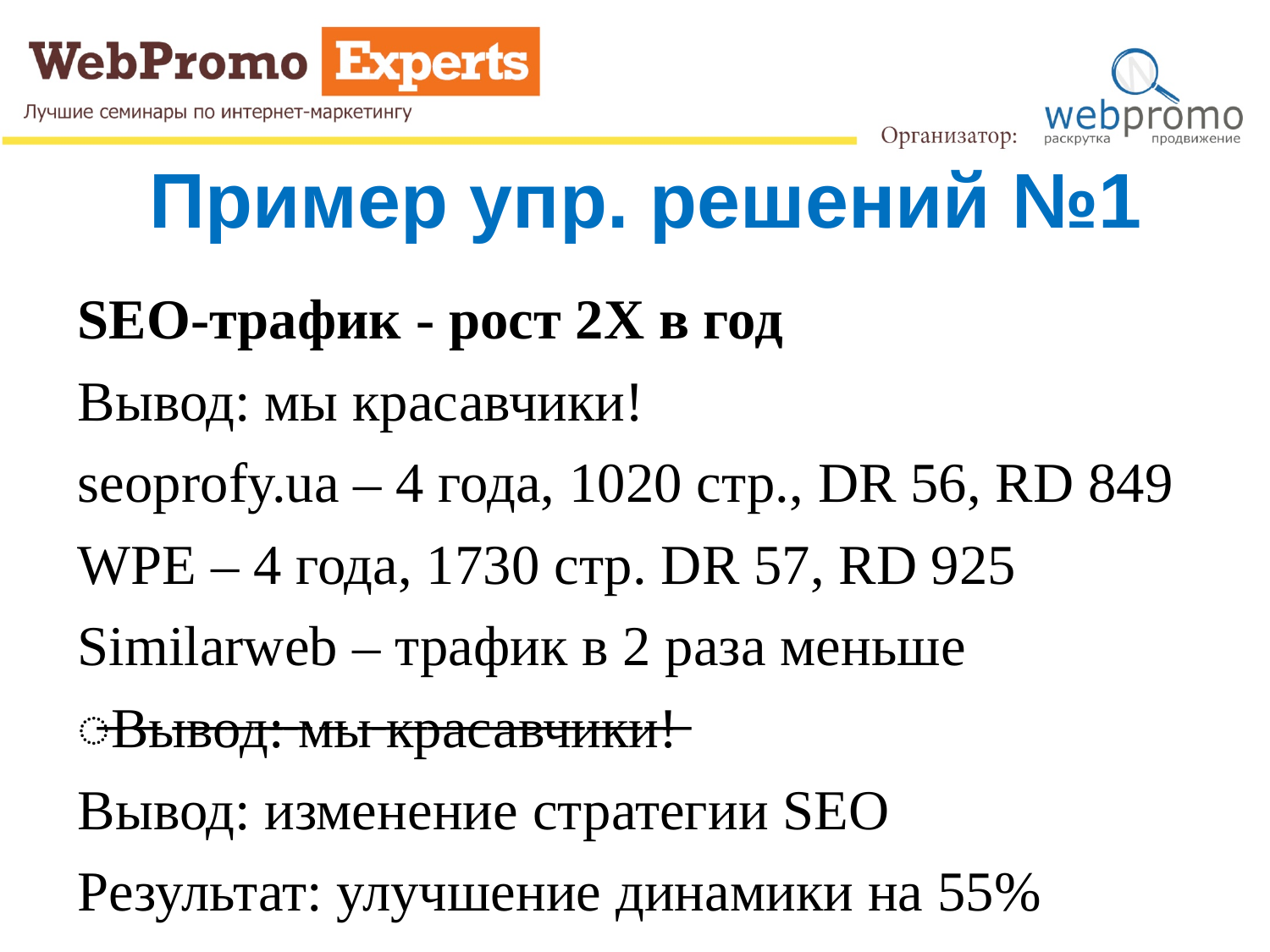

Пример упр. решений №1
SEO-трафик - рост 2X в год
Вывод: мы красавчики!
seoprofy.ua – 4 года, 1020 стр., DR 56, RD 849
WPE – 4 года, 1730 стр. DR 57, RD 925
Similarweb – трафик в 2 раза меньше
̶В̶ы̶в̶о̶д̶:̶ ̶м̶ы̶ ̶к̶р̶а̶с̶а̶в̶ч̶и̶к̶и̶!̶
Вывод: изменение стратегии SEO
Результат: улучшение динамики на 55%